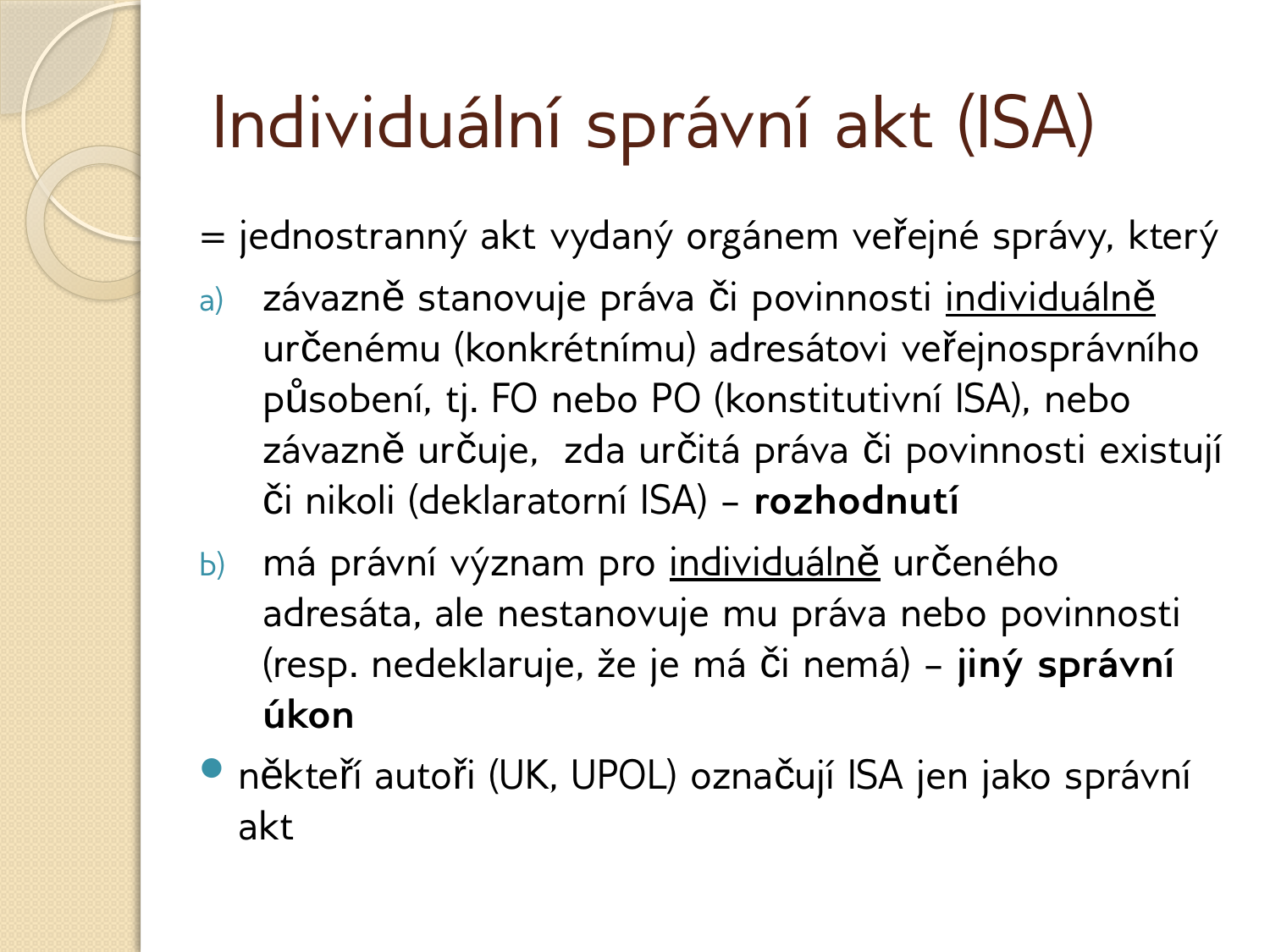

# Individuální správní akt (ISA)
= jednostranný akt vydaný orgánem veřejné správy, který
závazně stanovuje práva či povinnosti individuálně určenému (konkrétnímu) adresátovi veřejnosprávního působení, tj. FO nebo PO (konstitutivní ISA), nebo závazně určuje,  zda určitá práva či povinnosti existují či nikoli (deklaratorní ISA) – rozhodnutí
má právní význam pro individuálně určeného adresáta, ale nestanovuje mu práva nebo povinnosti (resp. nedeklaruje, že je má či nemá) – jiný správní úkon
někteří autoři (UK, UPOL) označují ISA jen jako správní akt